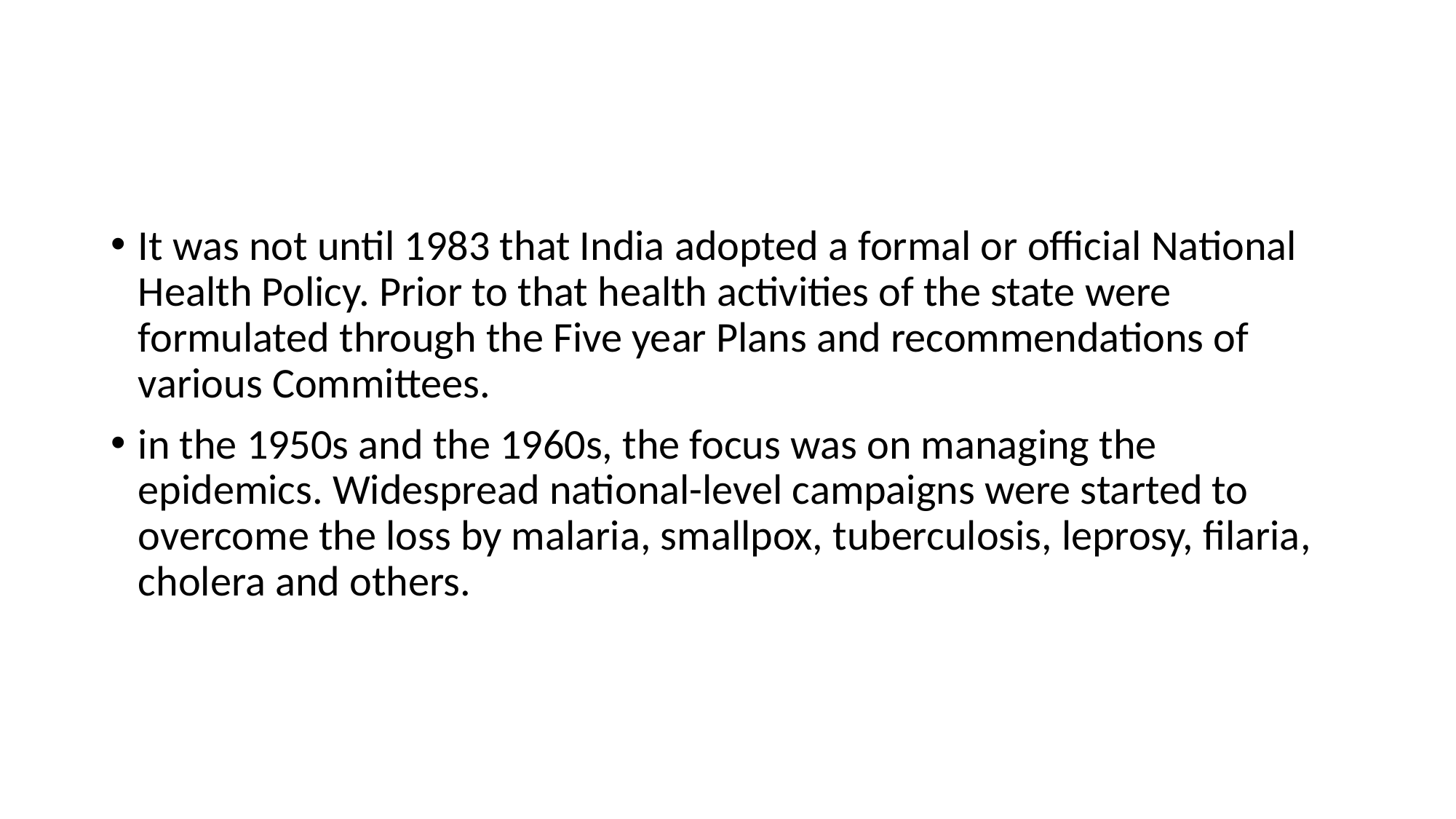

#
It was not until 1983 that India adopted a formal or official National Health Policy. Prior to that health activities of the state were formulated through the Five year Plans and recommendations of various Committees.
in the 1950s and the 1960s, the focus was on managing the epidemics. Widespread national-level campaigns were started to overcome the loss by malaria, smallpox, tuberculosis, leprosy, filaria, cholera and others.